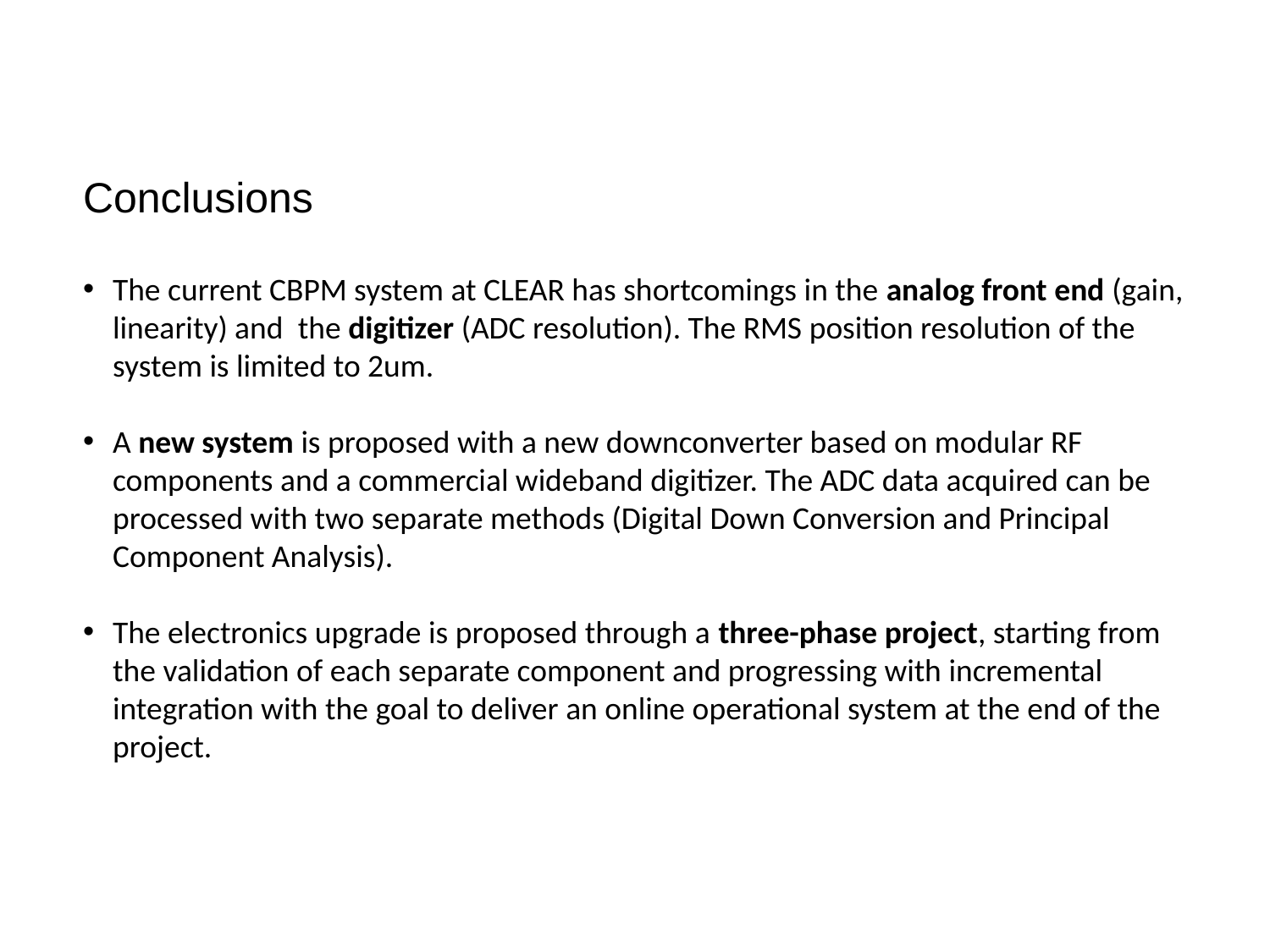

Conclusions
The current CBPM system at CLEAR has shortcomings in the analog front end (gain, linearity) and  the digitizer (ADC resolution). The RMS position resolution of the system is limited to 2um.
A new system is proposed with a new downconverter based on modular RF components and a commercial wideband digitizer. The ADC data acquired can be processed with two separate methods (Digital Down Conversion and Principal Component Analysis).

The electronics upgrade is proposed through a three-phase project, starting from the validation of each separate component and progressing with incremental integration with the goal to deliver an online operational system at the end of the project.